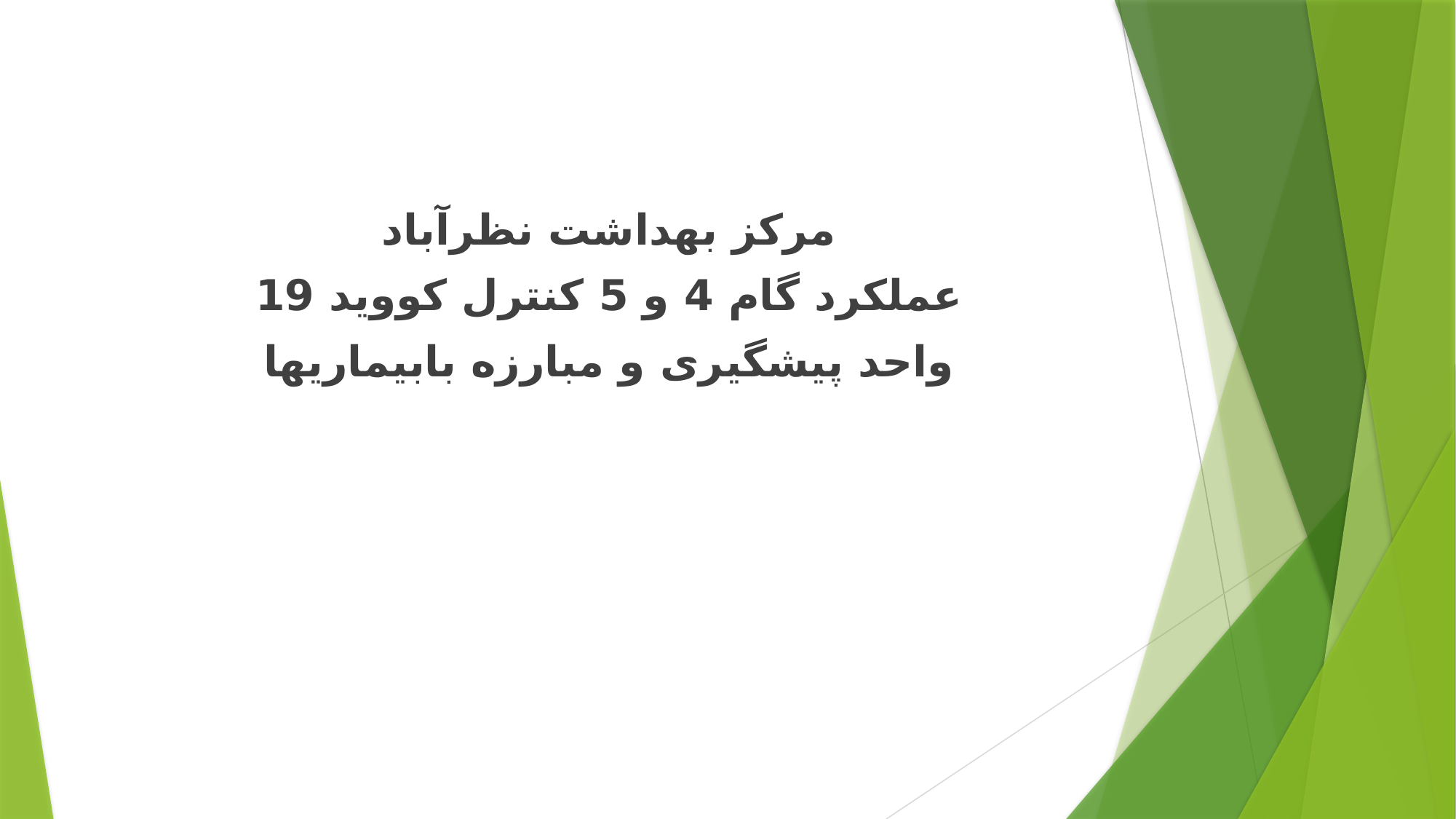

مرکز بهداشت نظرآباد
عملکرد گام 4 و 5 کنترل کووید 19
واحد پیشگیری و مبارزه بابیماریها